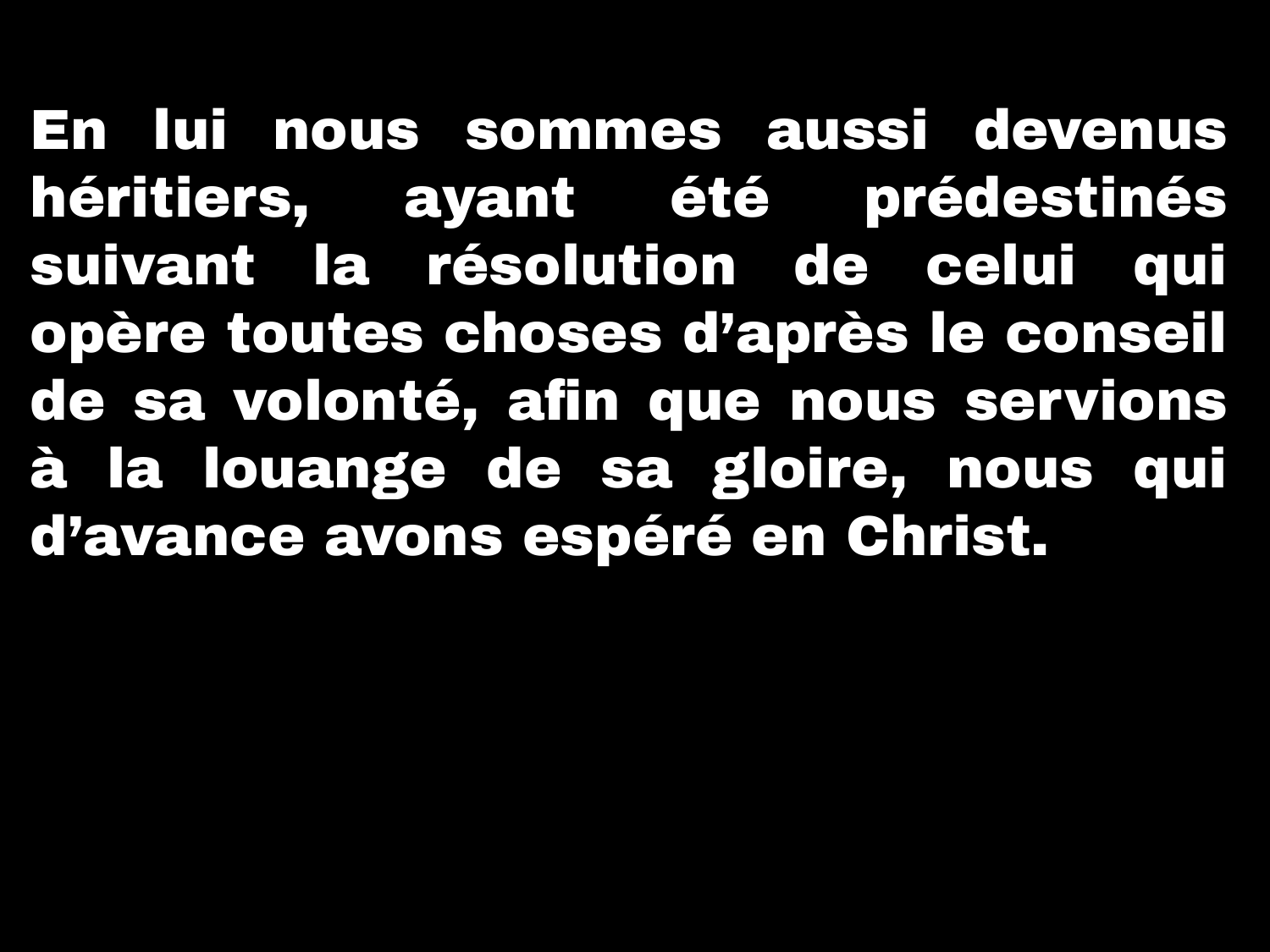

En lui nous sommes aussi devenus héritiers, ayant été prédestinés suivant la résolution de celui qui opère toutes choses d’après le conseil de sa volonté, afin que nous servions à la louange de sa gloire, nous qui d’avance avons espéré en Christ.